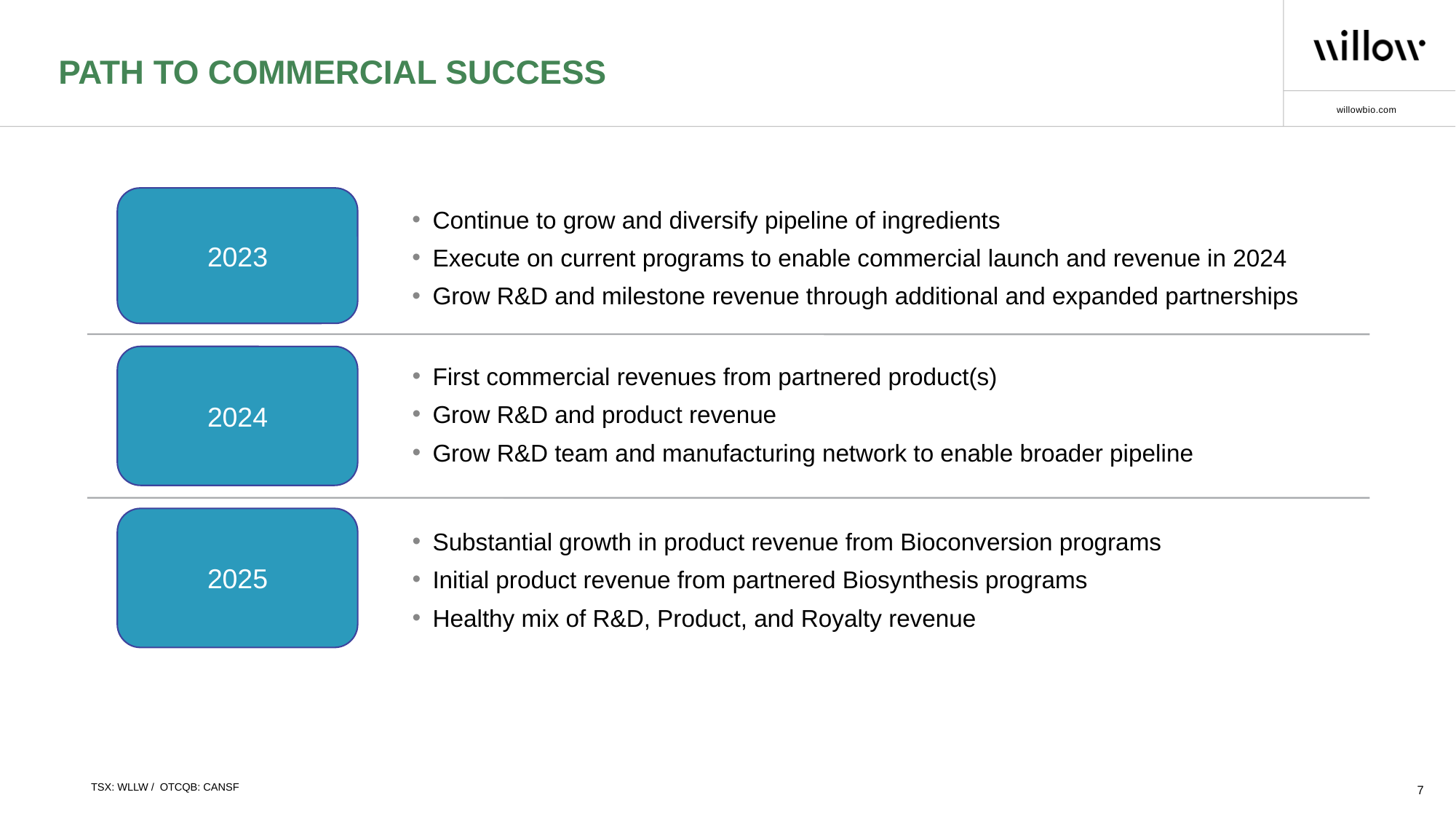

PATH TO COMMERCIAL SUCCESS
2023
Continue to grow and diversify pipeline of ingredients
Execute on current programs to enable commercial launch and revenue in 2024
Grow R&D and milestone revenue through additional and expanded partnerships

2024
First commercial revenues from partnered product(s)
Grow R&D and product revenue
Grow R&D team and manufacturing network to enable broader pipeline

2025
Substantial growth in product revenue from Bioconversion programs
Initial product revenue from partnered Biosynthesis programs
Healthy mix of R&D, Product, and Royalty revenue
7
TSX: WLLW /  OTCQB: CANSF